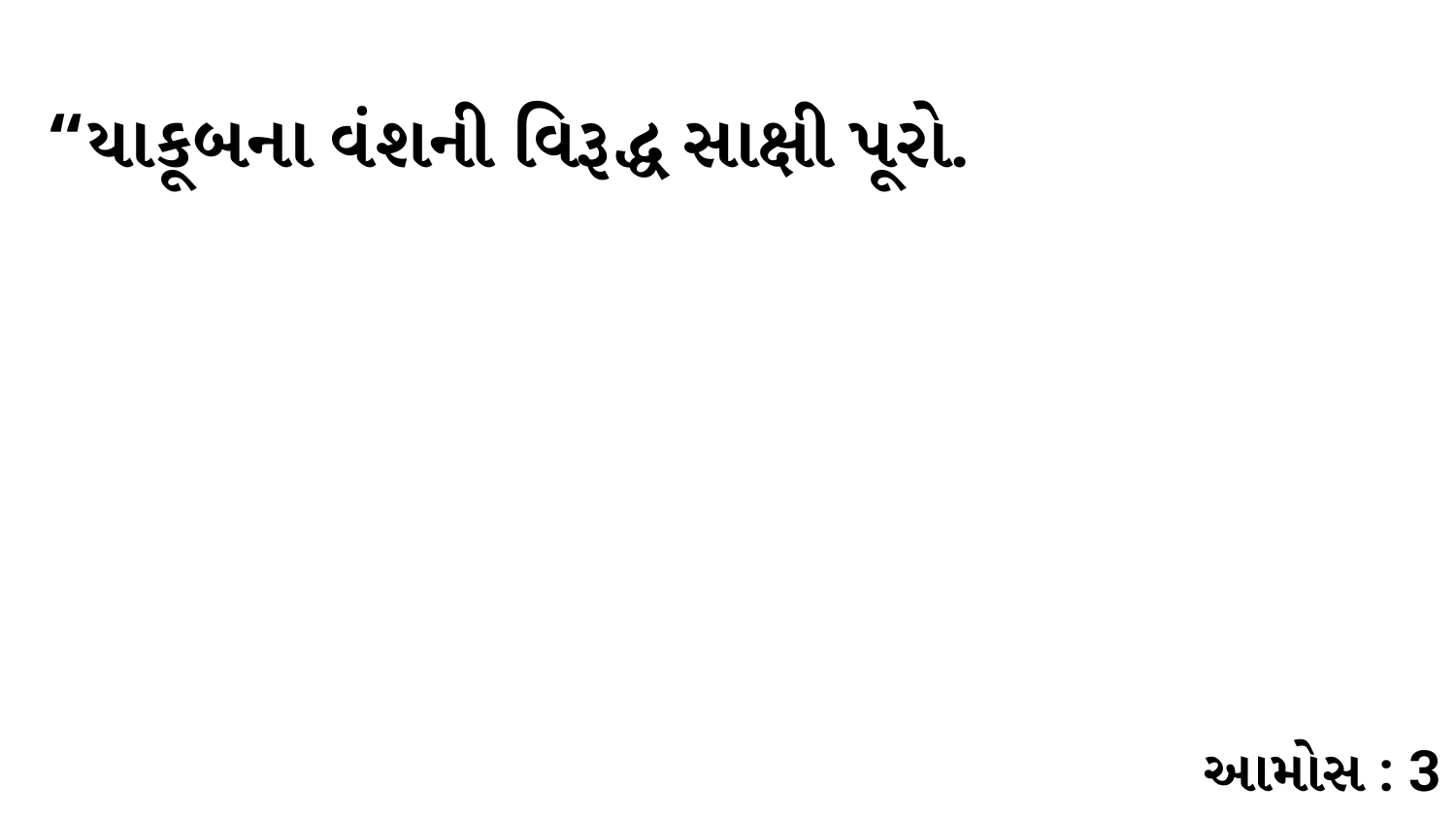

“યાકૂબના વંશની વિરૂદ્ધ સાક્ષી પૂરો.
આમોસ : 3